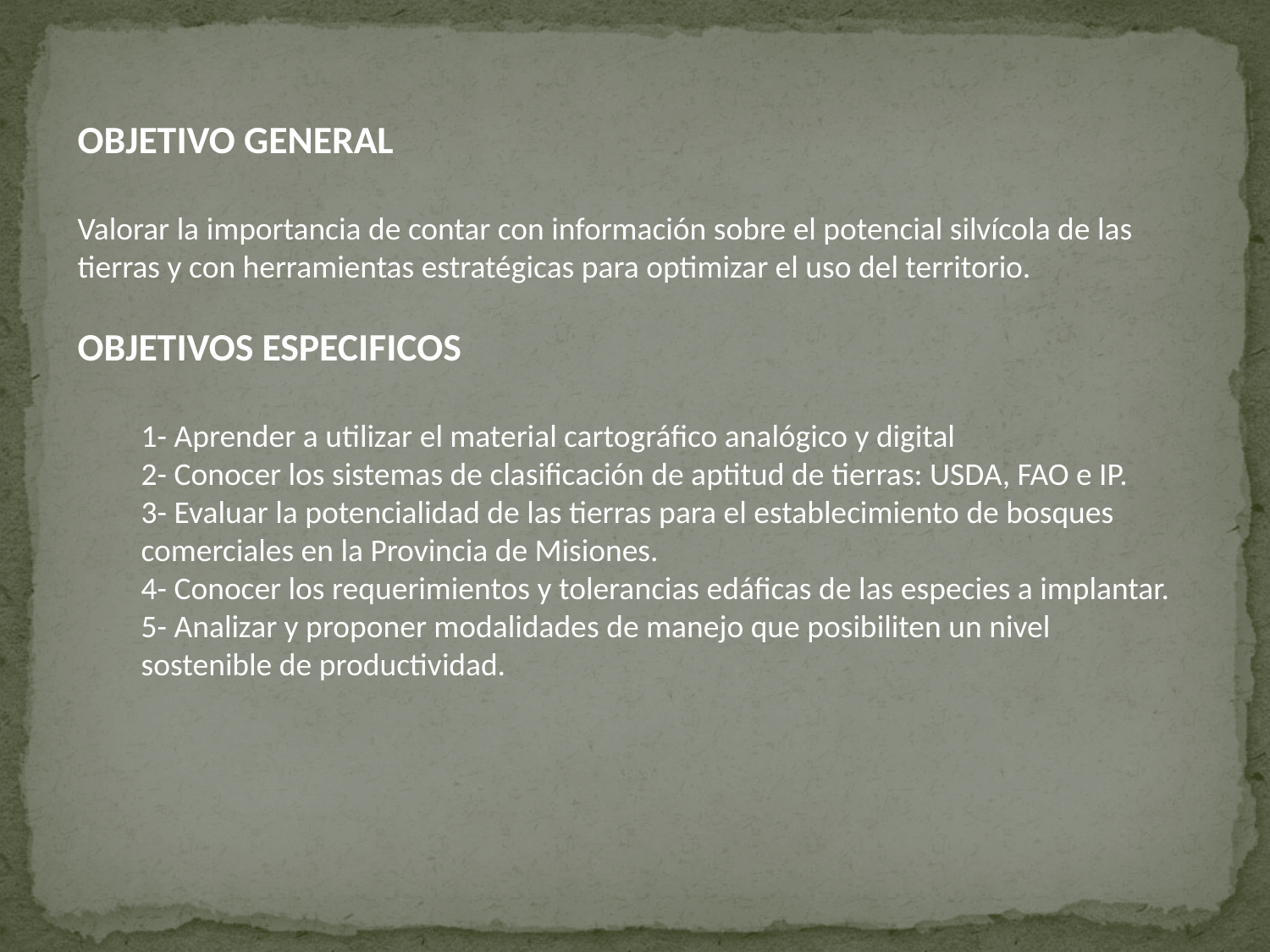

OBJETIVO GENERAL

Valorar la importancia de contar con información sobre el potencial silvícola de las tierras y con herramientas estratégicas para optimizar el uso del territorio.

OBJETIVOS ESPECIFICOS

1- Aprender a utilizar el material cartográfico analógico y digital
2- Conocer los sistemas de clasificación de aptitud de tierras: USDA, FAO e IP.
3- Evaluar la potencialidad de las tierras para el establecimiento de bosques comerciales en la Provincia de Misiones.
4- Conocer los requerimientos y tolerancias edáficas de las especies a implantar.
5- Analizar y proponer modalidades de manejo que posibiliten un nivel sostenible de productividad.